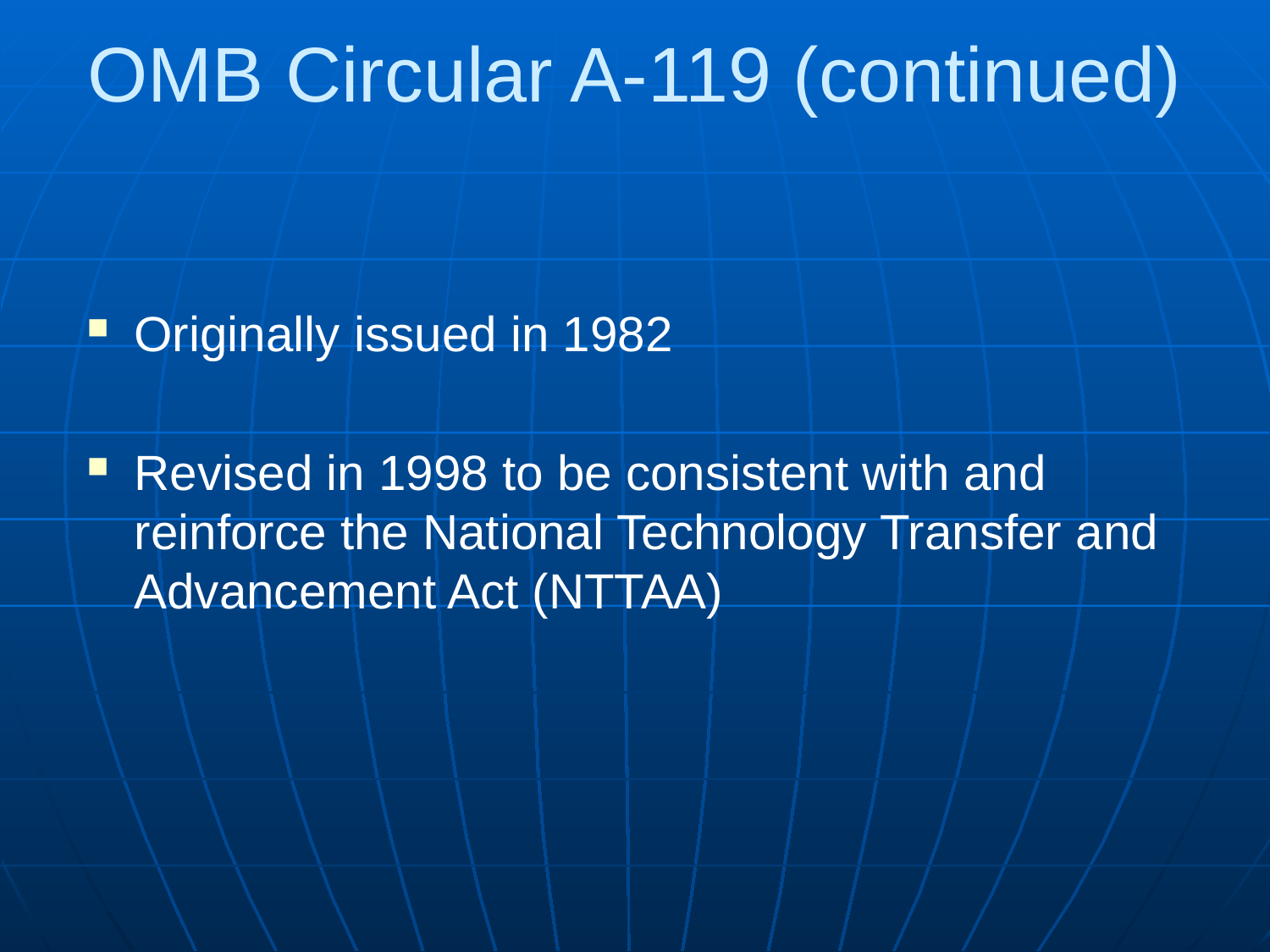

# OMB Circular A-119 (continued)
Originally issued in 1982

Revised in 1998 to be consistent with and reinforce the National Technology Transfer and Advancement Act (NTTAA)